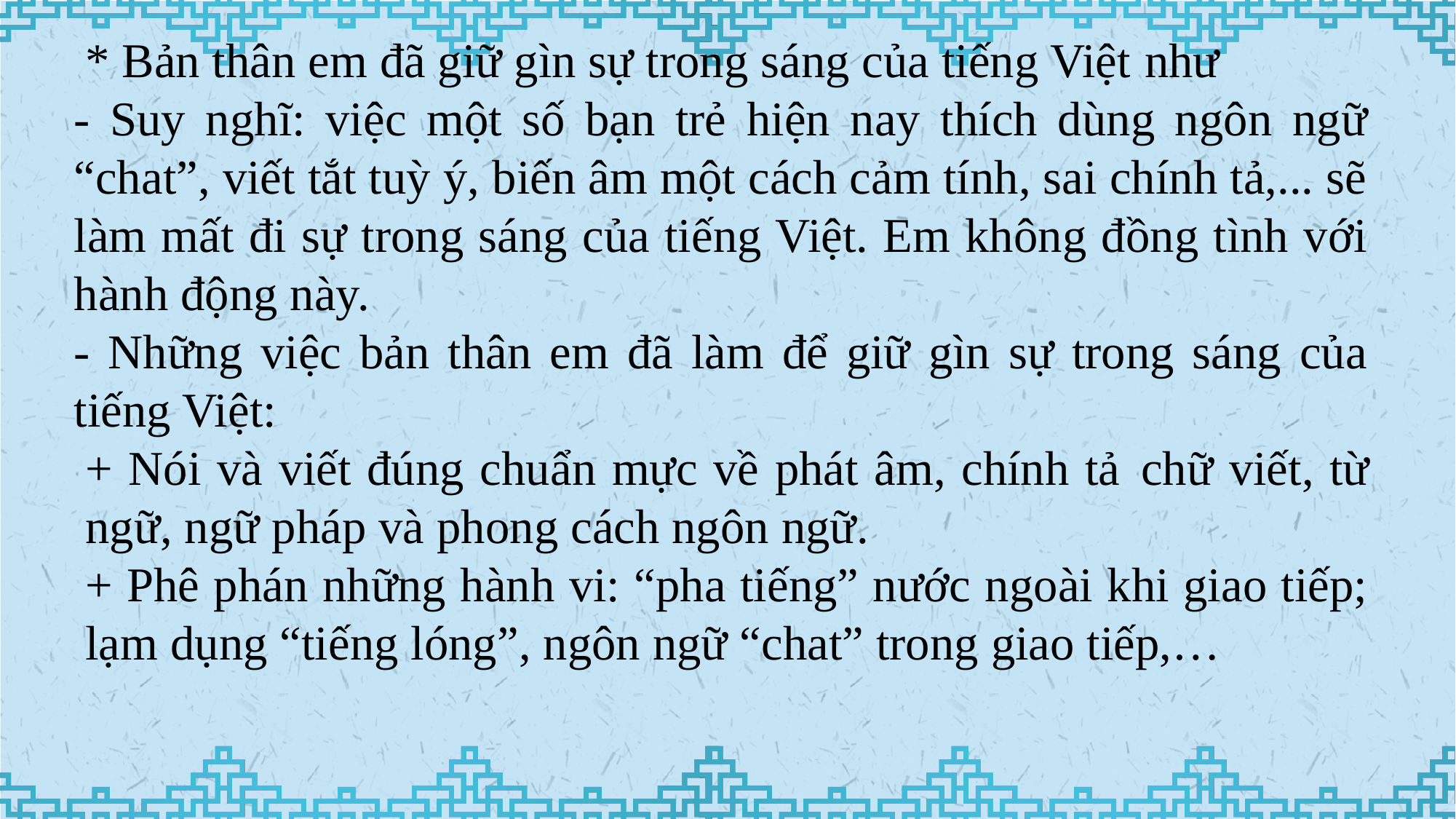

* Bản thân em đã giữ gìn sự trong sáng của tiếng Việt như
- Suy nghĩ: việc một số bạn trẻ hiện nay thích dùng ngôn ngữ “chat”, viết tắt tuỳ ý, biến âm một cách cảm tính, sai chính tả,... sẽ làm mất đi sự trong sáng của tiếng Việt. Em không đồng tình với hành động này.
- Những việc bản thân em đã làm để giữ gìn sự trong sáng của tiếng Việt:
+ Nói và viết đúng chuẩn mực về phát âm, chính tả chữ viết, từ ngữ, ngữ pháp và phong cách ngôn ngữ.
+ Phê phán những hành vi: “pha tiếng” nước ngoài khi giao tiếp; lạm dụng “tiếng lóng”, ngôn ngữ “chat” trong giao tiếp,…